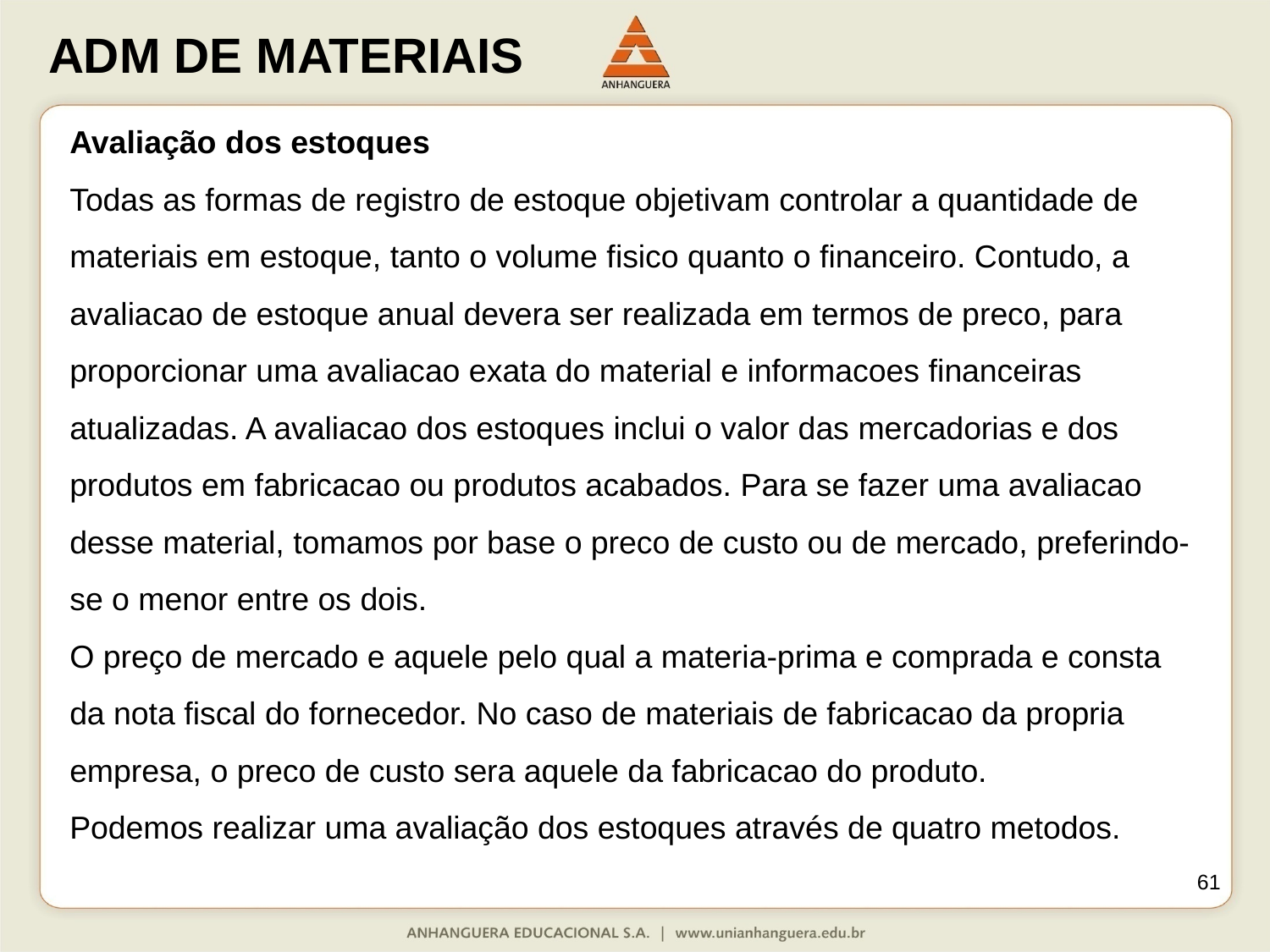

Avaliação dos estoques
Todas as formas de registro de estoque objetivam controlar a quantidade de
materiais em estoque, tanto o volume fisico quanto o financeiro. Contudo, a avaliacao de estoque anual devera ser realizada em termos de preco, para proporcionar uma avaliacao exata do material e informacoes financeiras atualizadas. A avaliacao dos estoques inclui o valor das mercadorias e dos produtos em fabricacao ou produtos acabados. Para se fazer uma avaliacao desse material, tomamos por base o preco de custo ou de mercado, preferindo-se o menor entre os dois.
O preço de mercado e aquele pelo qual a materia-prima e comprada e consta da nota fiscal do fornecedor. No caso de materiais de fabricacao da propria empresa, o preco de custo sera aquele da fabricacao do produto.
Podemos realizar uma avaliação dos estoques através de quatro metodos.

61